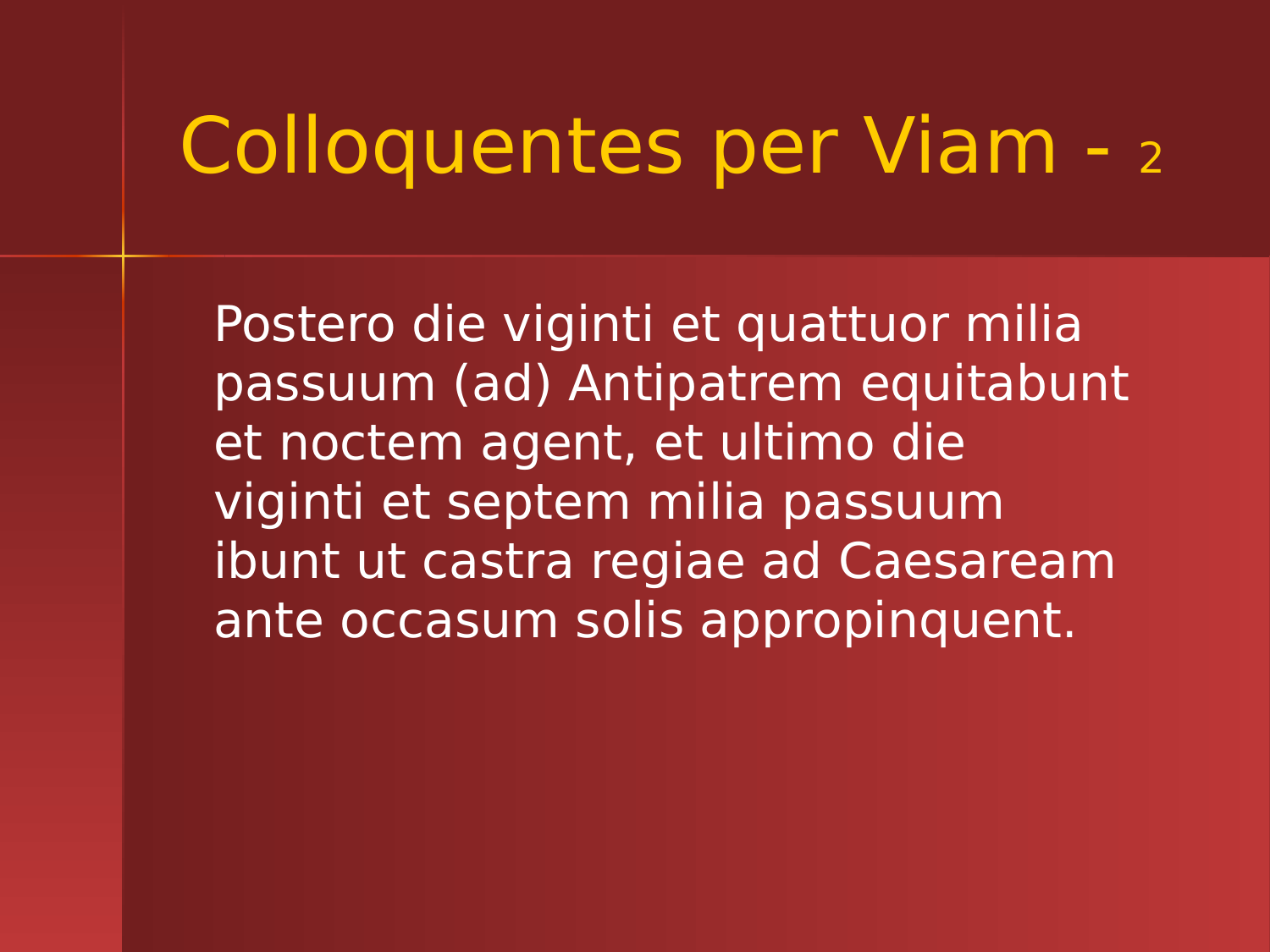

# Colloquentes per Viam - 2
Postero die viginti et quattuor milia passuum (ad) Antipatrem equitabunt et noctem agent, et ultimo die viginti et septem milia passuum ibunt ut castra regiae ad Caesaream ante occasum solis appropinquent.